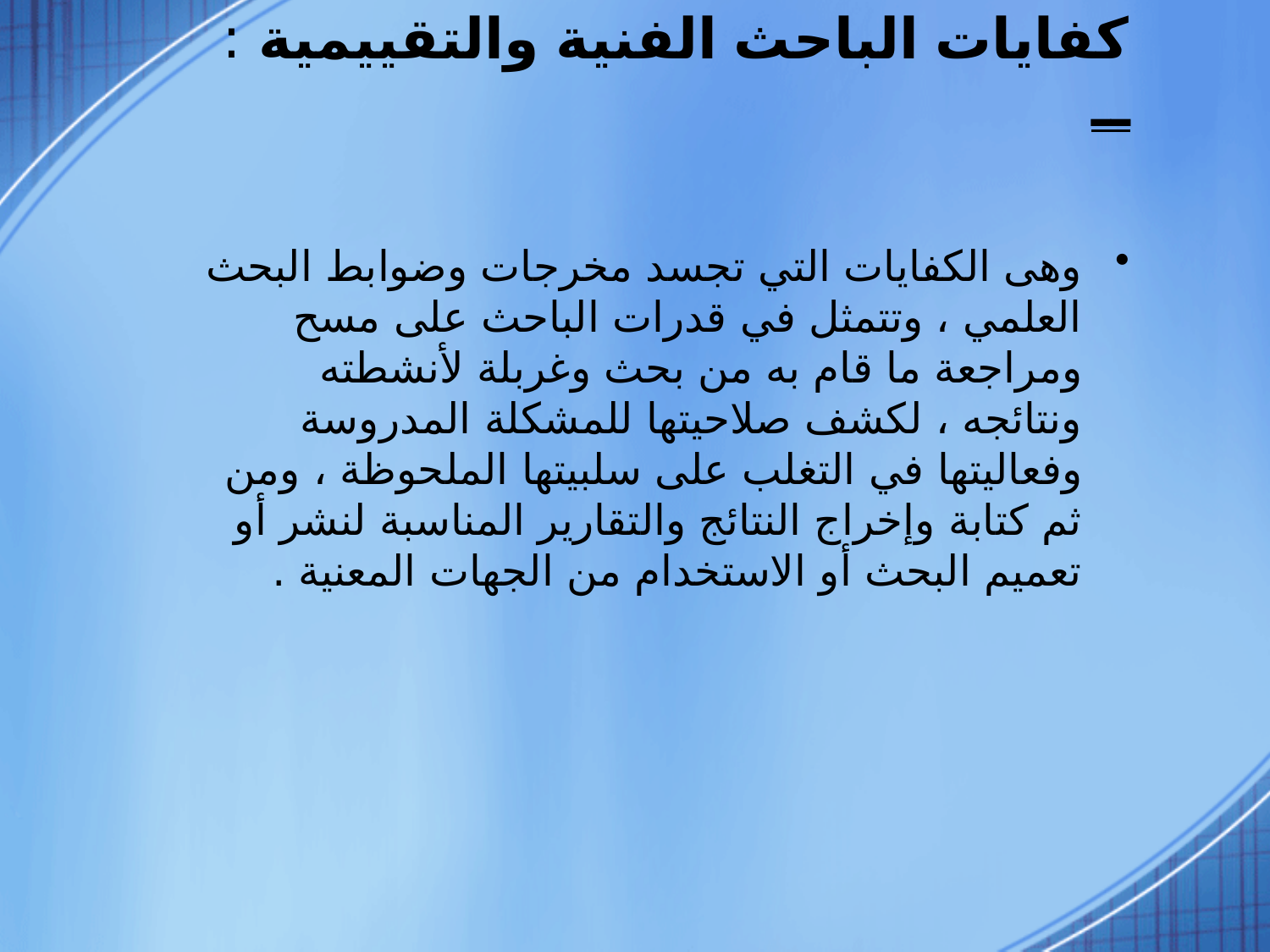

# كفايات الباحث الفنية والتقييمية : ــ
وهى الكفايات التي تجسد مخرجات وضوابط البحث العلمي ، وتتمثل في قدرات الباحث على مسح ومراجعة ما قام به من بحث وغربلة لأنشطته ونتائجه ، لكشف صلاحيتها للمشكلة المدروسة وفعاليتها في التغلب على سلبيتها الملحوظة ، ومن ثم كتابة وإخراج النتائج والتقارير المناسبة لنشر أو تعميم البحث أو الاستخدام من الجهات المعنية .